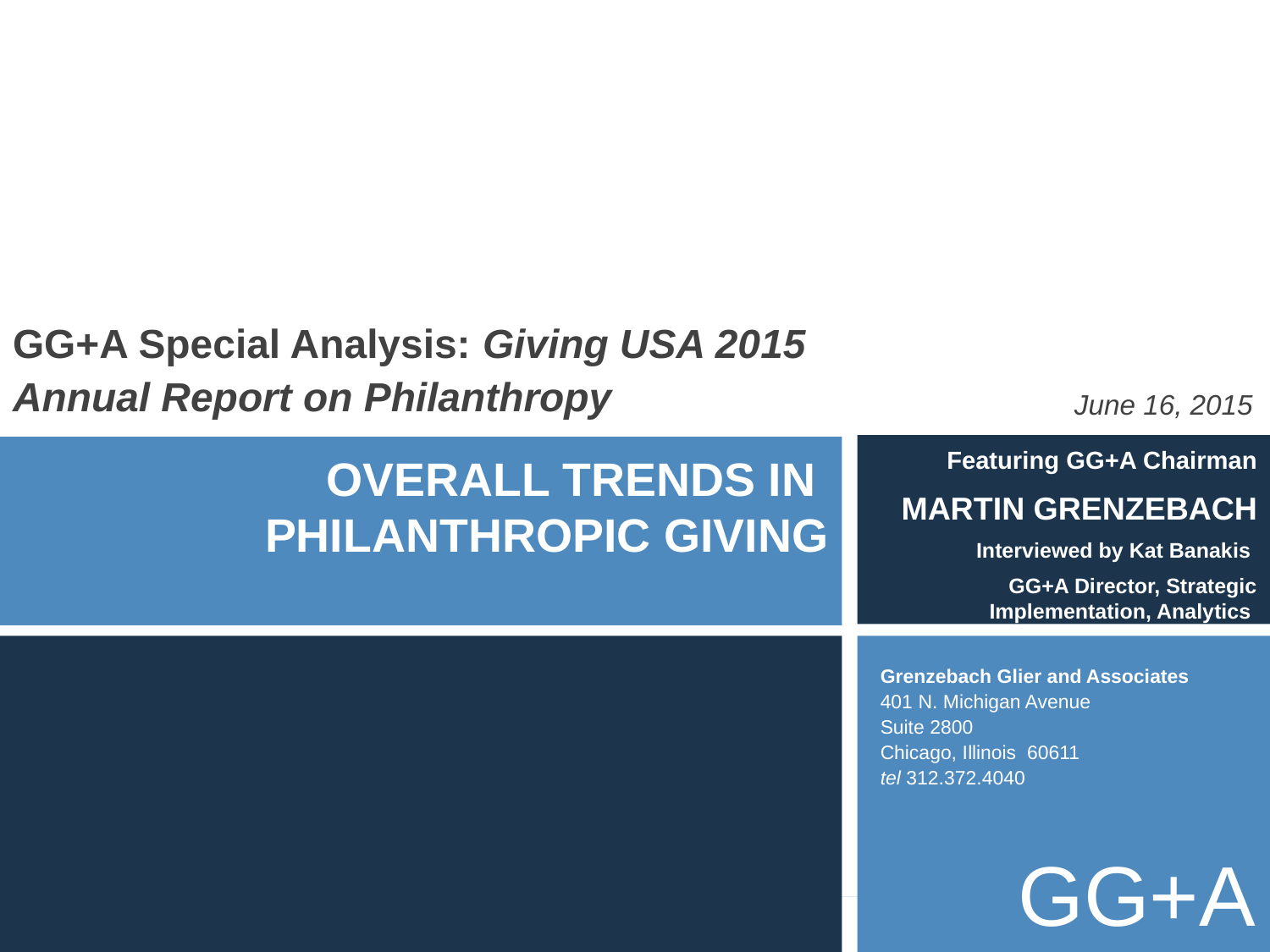

GG+A Special Analysis: Giving USA 2015 Annual Report on Philanthropy
June 16, 2015
Featuring GG+A Chairman
MARTIN GRENZEBACH
Interviewed by Kat Banakis
GG+A Director, Strategic Implementation, Analytics

# Overall Trends in Philanthropic giving